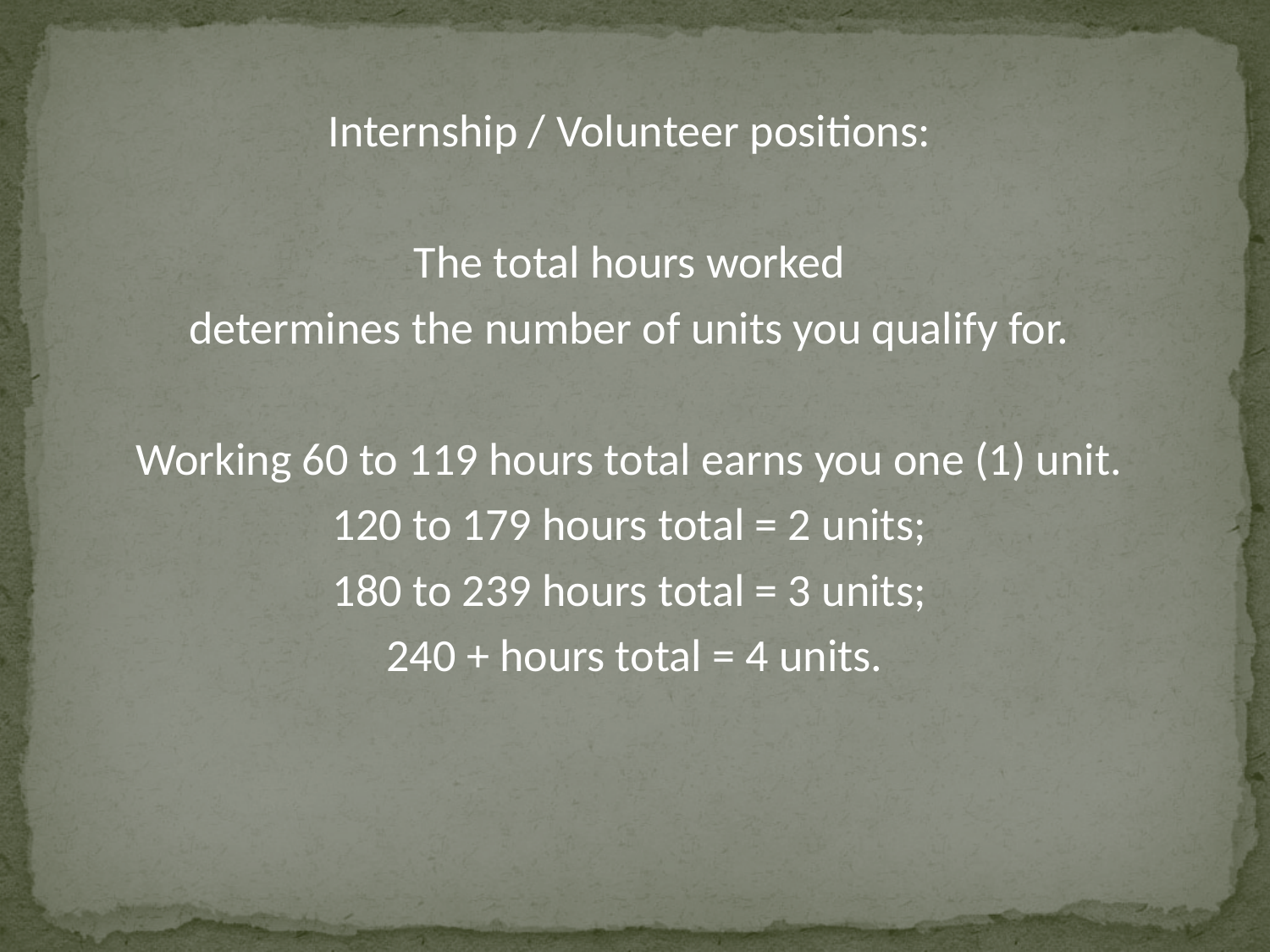

Internship / Volunteer positions:

The total hours worked
determines the number of units you qualify for.

Working 60 to 119 hours total earns you one (1) unit.
120 to 179 hours total = 2 units;
180 to 239 hours total = 3 units;
240 + hours total = 4 units.